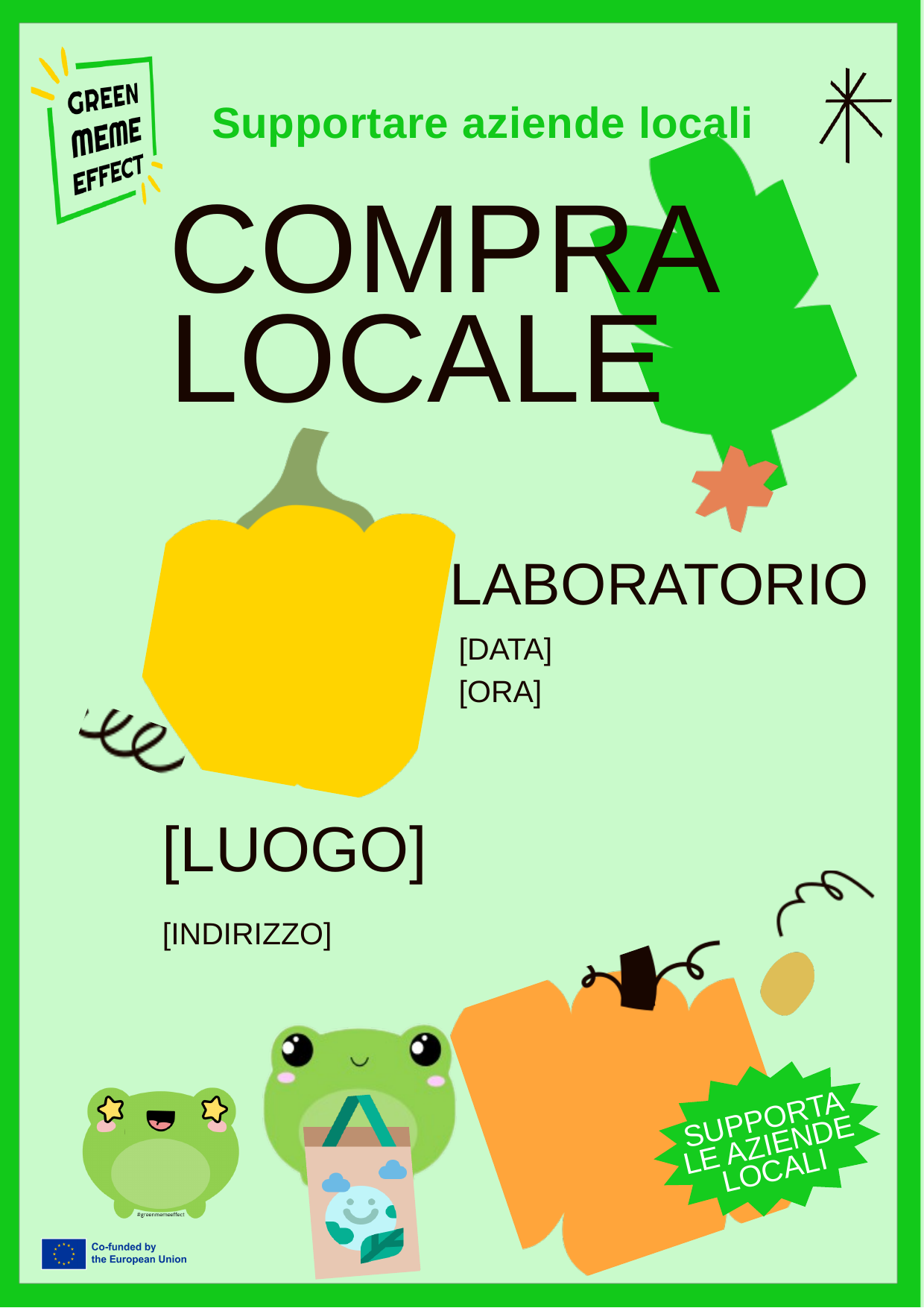

Supportare aziende locali

COMPRA
LOCALE

LABORATORIO
[DATA]
[ORA]

[LUOGO]

[INDIRIZZO]

SUPPORTA LE AZIENDE
LOCALI